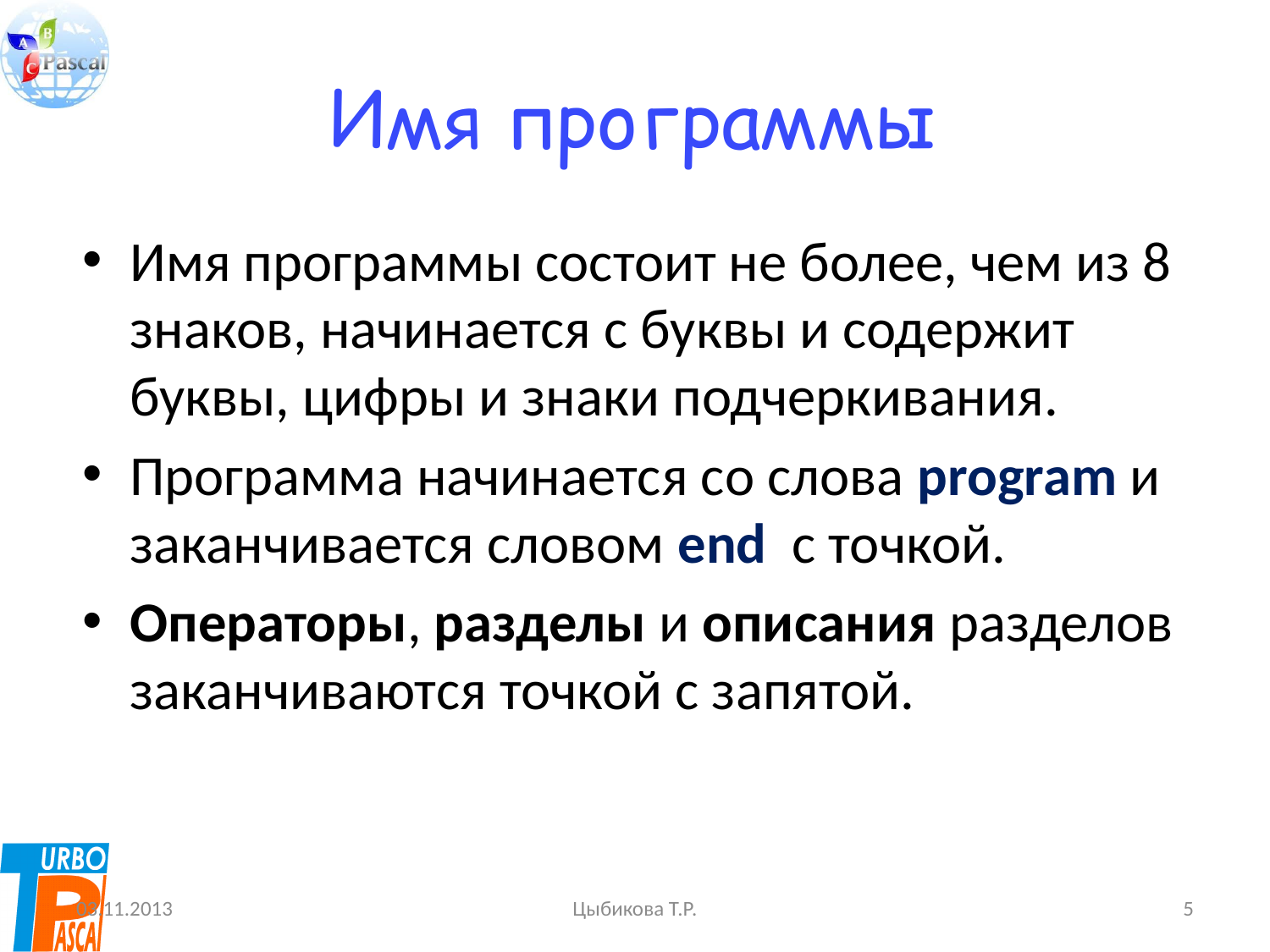

# Имя программы
Имя программы состоит не более, чем из 8 знаков, начинается с буквы и содержит буквы, цифры и знаки подчеркивания.
Программа начинается со слова program и заканчивается словом end  с точкой.
Операторы, разделы и описания разделов заканчиваются точкой с запятой.
03.11.2013
Цыбикова Т.Р.
5